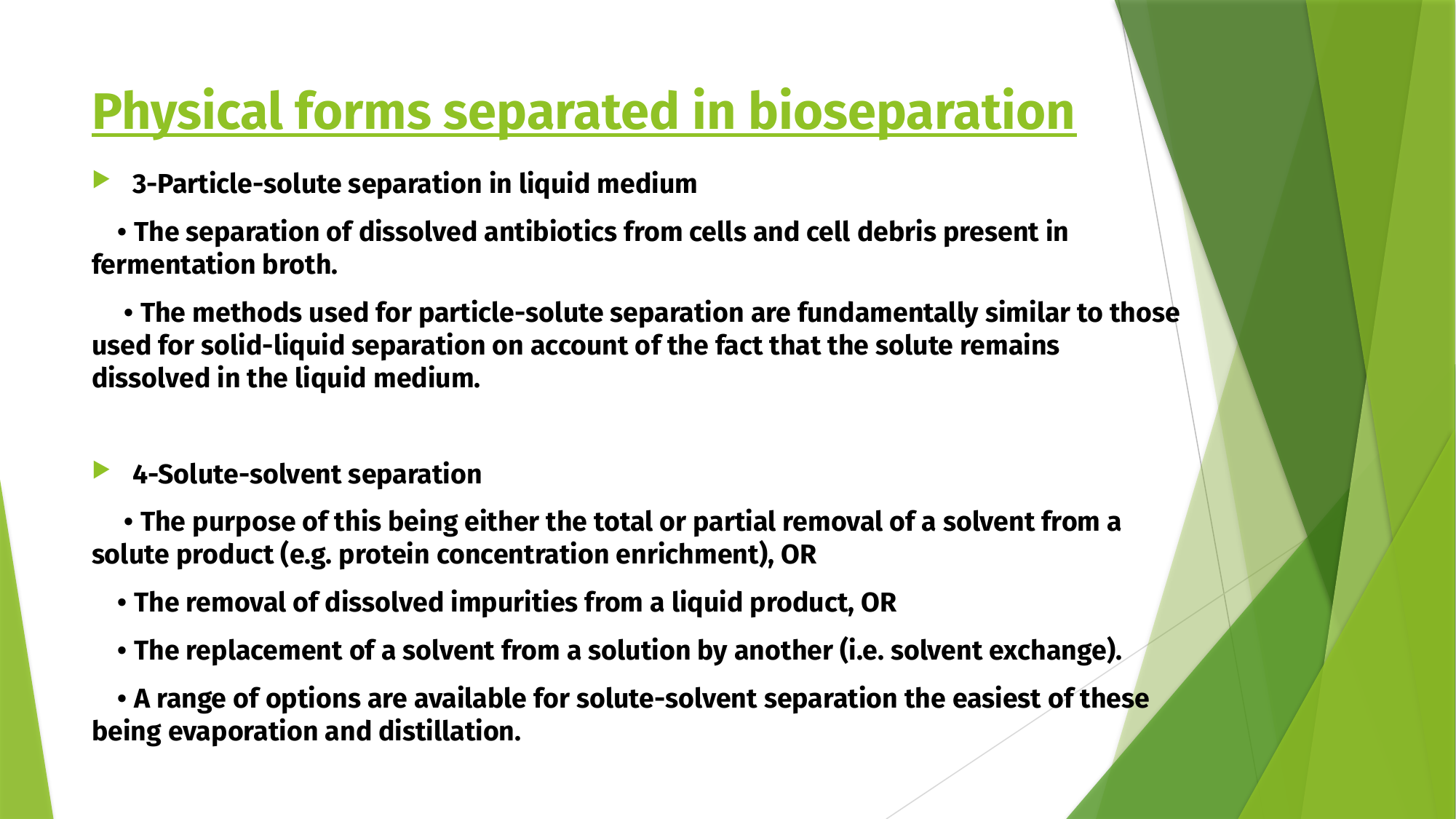

# Physical forms separated in bioseparation
3-Particle-solute separation in liquid medium
    • The separation of dissolved antibiotics from cells and cell debris present in fermentation broth.
     • The methods used for particle-solute separation are fundamentally similar to those used for solid-liquid separation on account of the fact that the solute remains dissolved in the liquid medium.

4-Solute-solvent separation
     • The purpose of this being either the total or partial removal of a solvent from a solute product (e.g. protein concentration enrichment), OR
    • The removal of dissolved impurities from a liquid product, OR
    • The replacement of a solvent from a solution by another (i.e. solvent exchange).
    • A range of options are available for solute-solvent separation the easiest of these being evaporation and distillation.